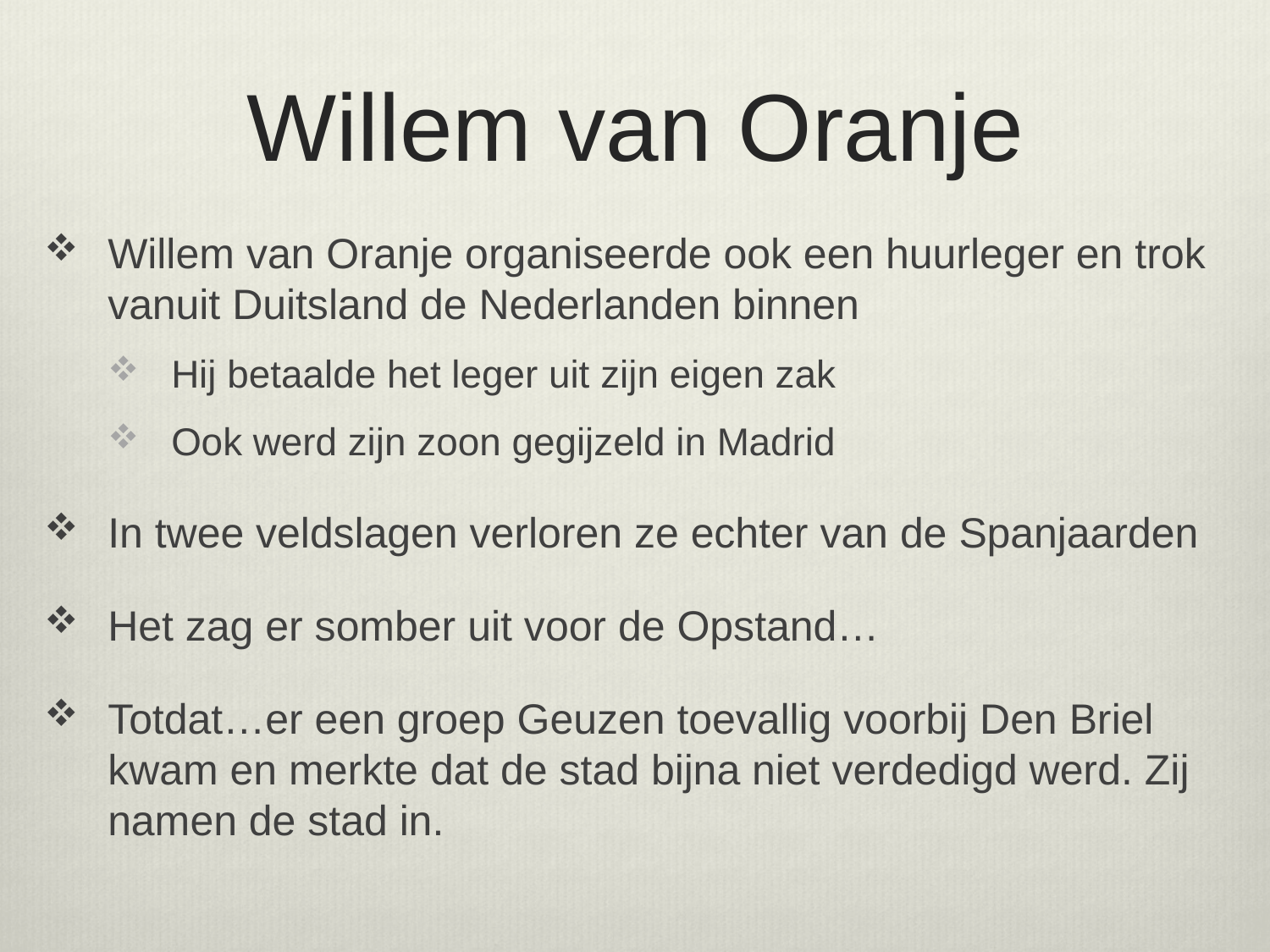

# Willem van Oranje
Willem van Oranje organiseerde ook een huurleger en trok vanuit Duitsland de Nederlanden binnen
Hij betaalde het leger uit zijn eigen zak
Ook werd zijn zoon gegijzeld in Madrid
In twee veldslagen verloren ze echter van de Spanjaarden
Het zag er somber uit voor de Opstand…
Totdat…er een groep Geuzen toevallig voorbij Den Briel kwam en merkte dat de stad bijna niet verdedigd werd. Zij namen de stad in.